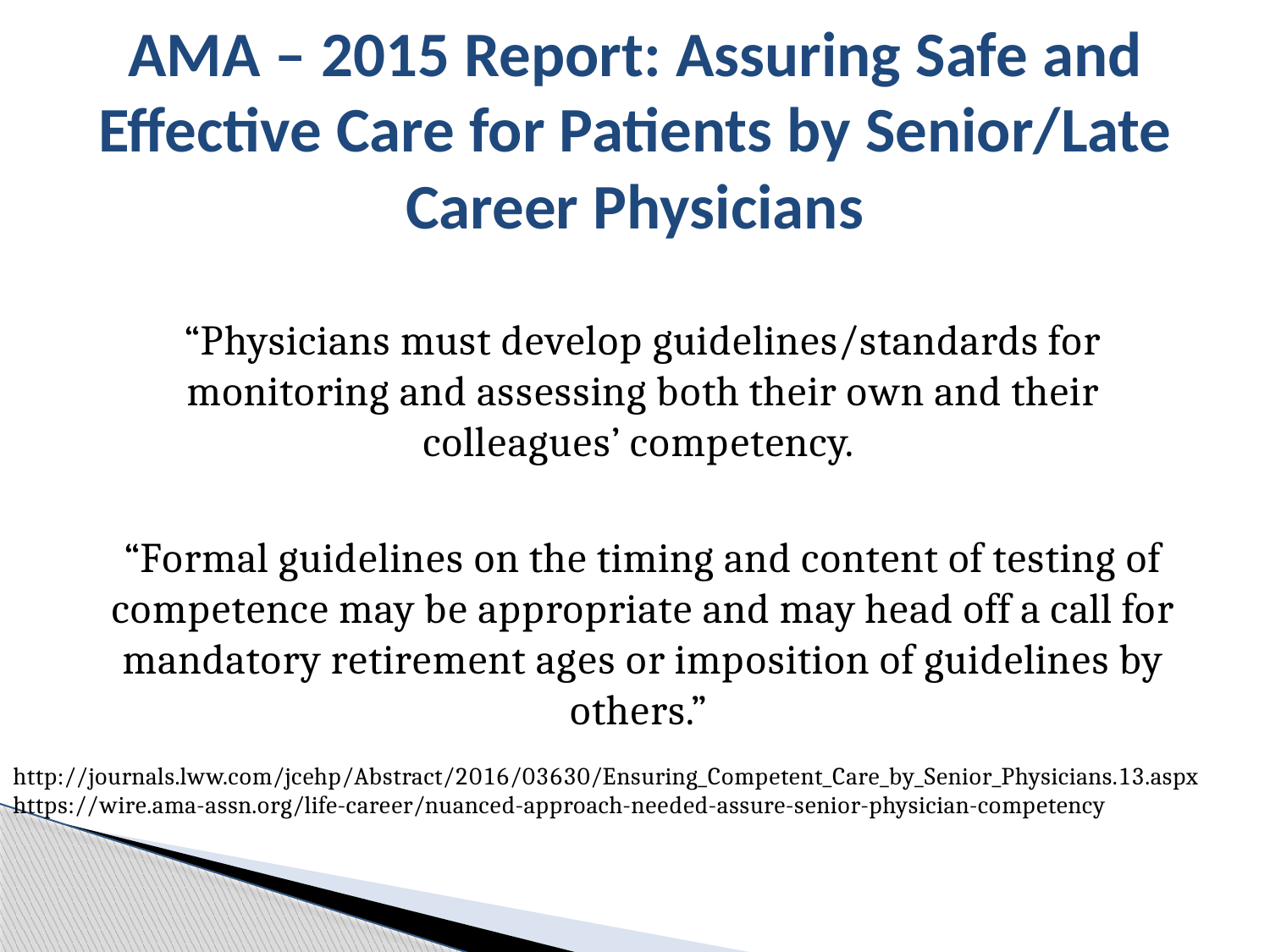

# AMA – 2015 Report: Assuring Safe and Effective Care for Patients by Senior/Late Career Physicians
“Physicians must develop guidelines/standards for monitoring and assessing both their own and their colleagues’ competency.

“Formal guidelines on the timing and content of testing of competence may be appropriate and may head off a call for mandatory retirement ages or imposition of guidelines by others.”

http://journals.lww.com/jcehp/Abstract/2016/03630/Ensuring_Competent_Care_by_Senior_Physicians.13.aspx
https://wire.ama-assn.org/life-career/nuanced-approach-needed-assure-senior-physician-competency